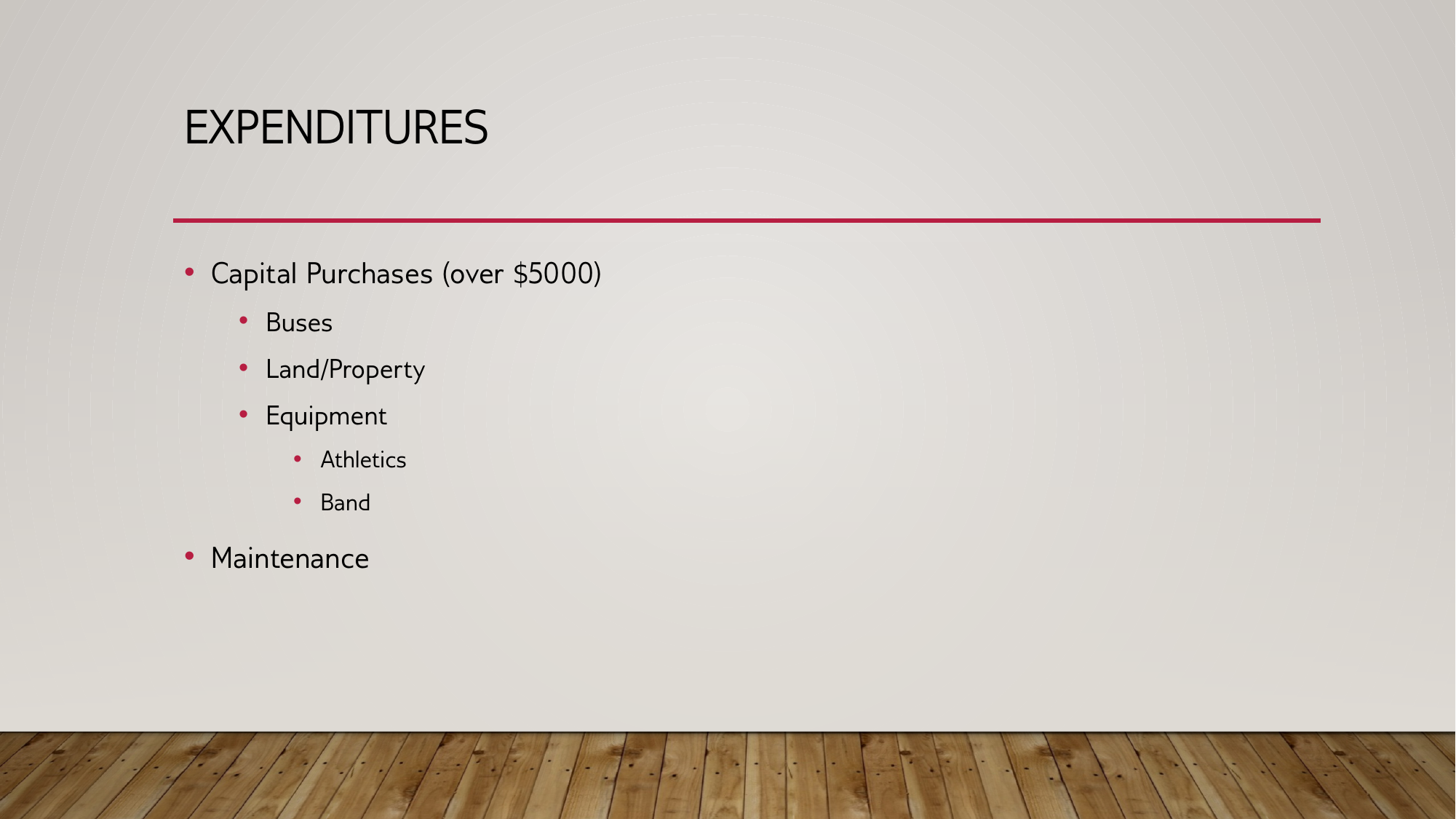

# Expenditures
Capital Purchases (over $5000)
Buses
Land/Property
Equipment
Athletics
Band
Maintenance